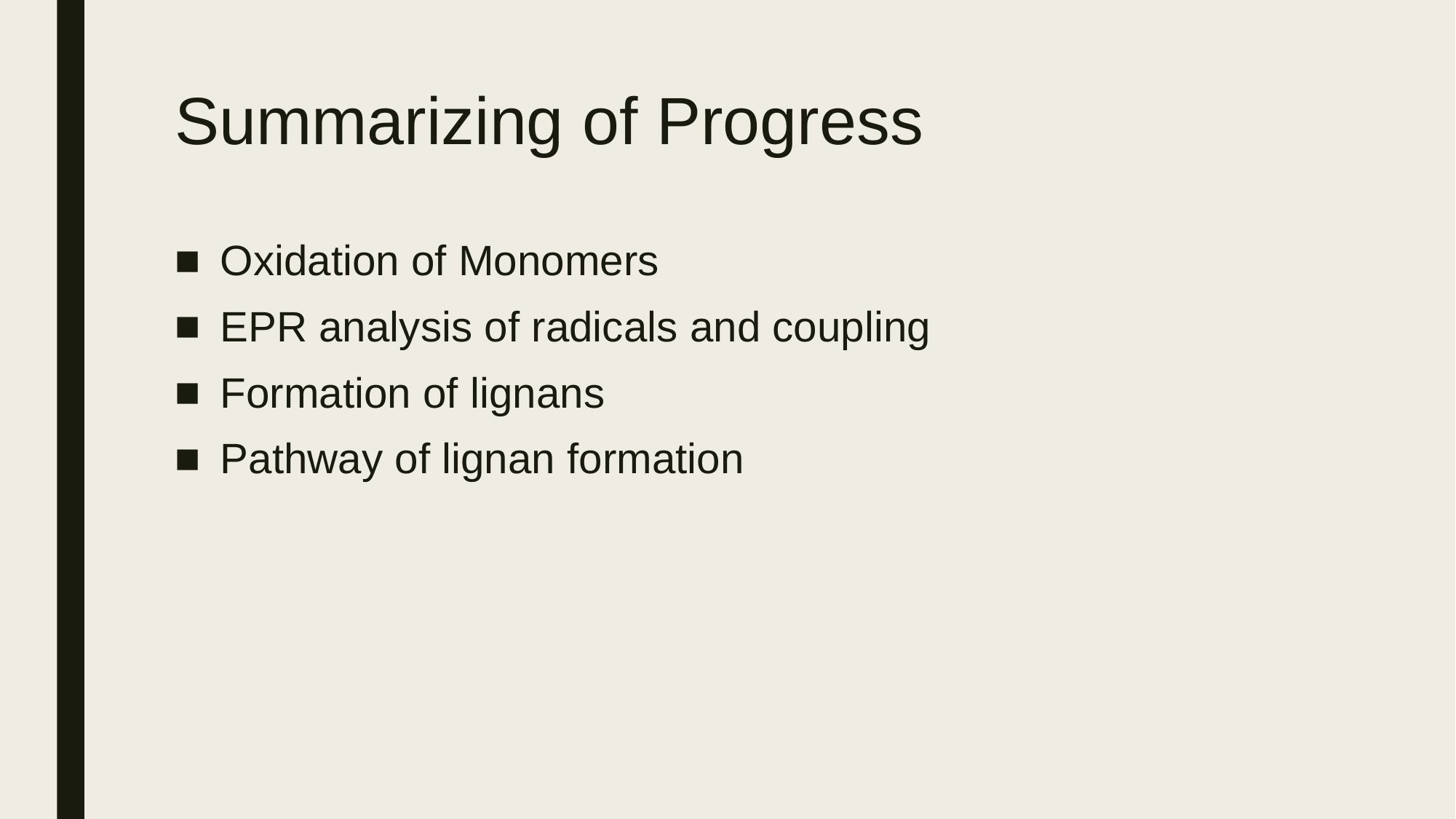

# Summarizing of Progress
Oxidation of Monomers
EPR analysis of radicals and coupling
Formation of lignans
Pathway of lignan formation